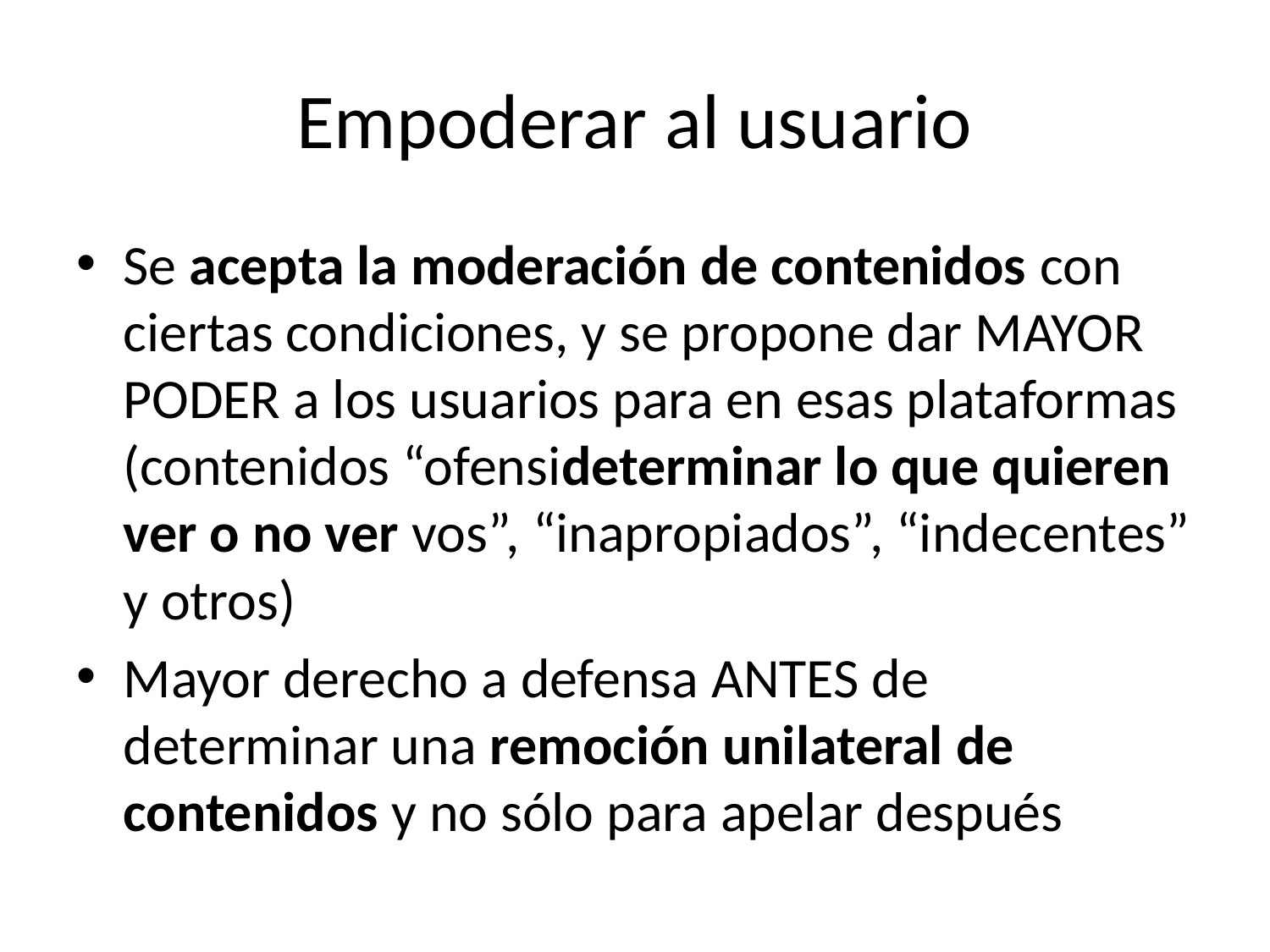

# Empoderar al usuario
Se acepta la moderación de contenidos con ciertas condiciones, y se propone dar MAYOR PODER a los usuarios para en esas plataformas (contenidos “ofensideterminar lo que quieren ver o no ver vos”, “inapropiados”, “indecentes” y otros)
Mayor derecho a defensa ANTES de determinar una remoción unilateral de contenidos y no sólo para apelar después